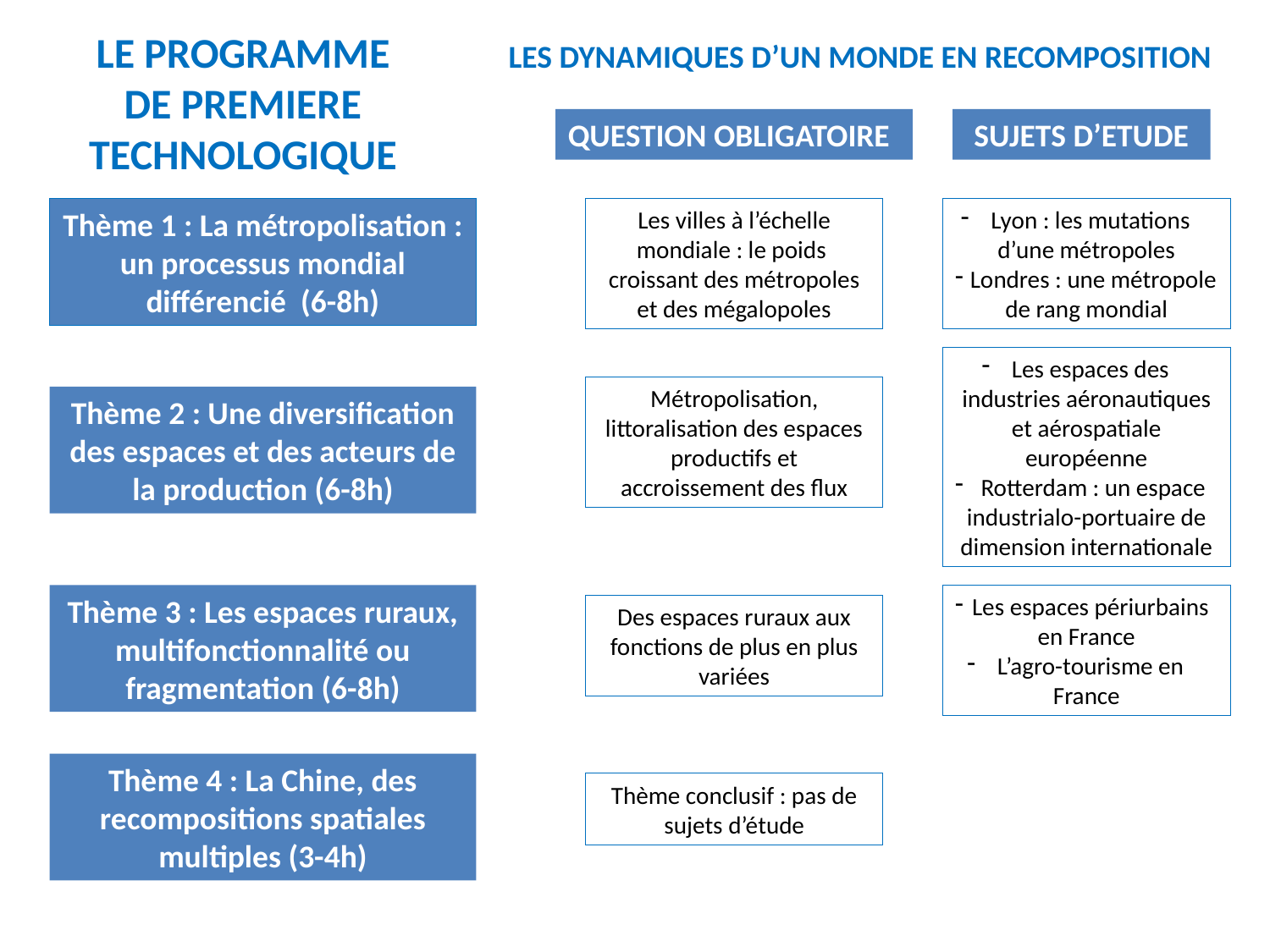

LE PROGRAMME DE PREMIERE TECHNOLOGIQUE
LES DYNAMIQUES D’UN MONDE EN RECOMPOSITION
QUESTION OBLIGATOIRE
SUJETS D’ETUDE
Thème 1 : La métropolisation : un processus mondial différencié  (6-8h)
Les villes à l’échelle mondiale : le poids  croissant des métropoles et des mégalopoles
Lyon : les mutations d’une métropoles
 Londres : une métropole de rang mondial
Les espaces des industries aéronautiques et aérospatiale européenne
 Rotterdam : un espace industrialo-portuaire de dimension internationale
Métropolisation, littoralisation des espaces productifs et accroissement des flux
Thème 2 : Une diversification des espaces et des acteurs de la production (6-8h)
Thème 3 : Les espaces ruraux, multifonctionnalité ou fragmentation (6-8h)
Les espaces périurbains en France
L’agro-tourisme en France
Des espaces ruraux aux fonctions de plus en plus variées
Thème 4 : La Chine, des recompositions spatiales multiples (3-4h)
Thème conclusif : pas de sujets d’étude